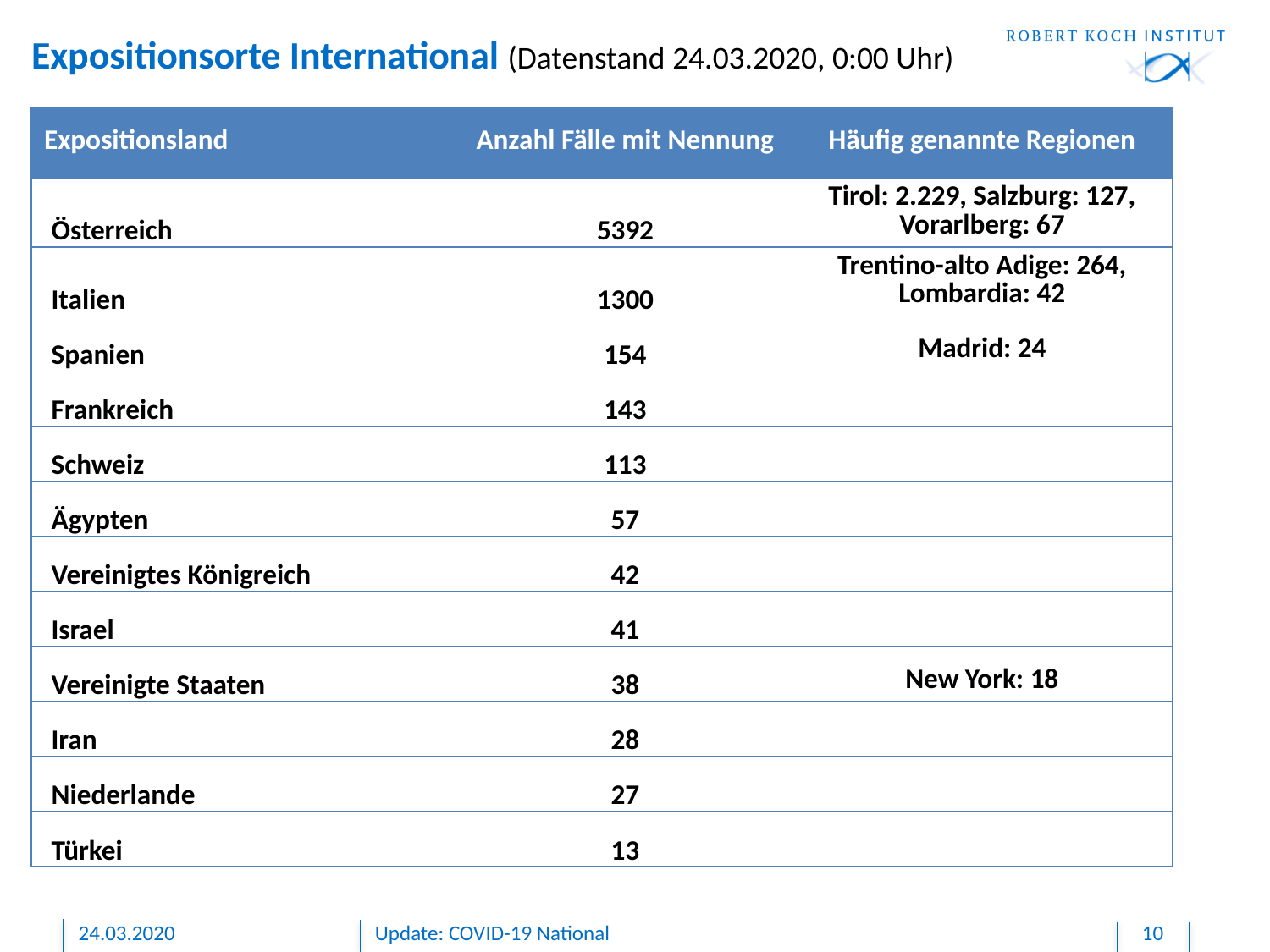

# Expositionsorte International (Datenstand 24.03.2020, 0:00 Uhr)
| Expositionsland | Anzahl Fälle mit Nennung | Häufig genannte Regionen |
| --- | --- | --- |
| Österreich | 5392 | Tirol: 2.229, Salzburg: 127, Vorarlberg: 67 |
| Italien | 1300 | Trentino-alto Adige: 264, Lombardia: 42 |
| Spanien | 154 | Madrid: 24 |
| Frankreich | 143 |  |
| Schweiz | 113 |  |
| Ägypten | 57 |  |
| Vereinigtes Königreich | 42 |  |
| Israel | 41 |  |
| Vereinigte Staaten | 38 | New York: 18 |
| Iran | 28 |  |
| Niederlande | 27 |  |
| Türkei | 13 |  |
24.03.2020
Update: COVID-19 National
10